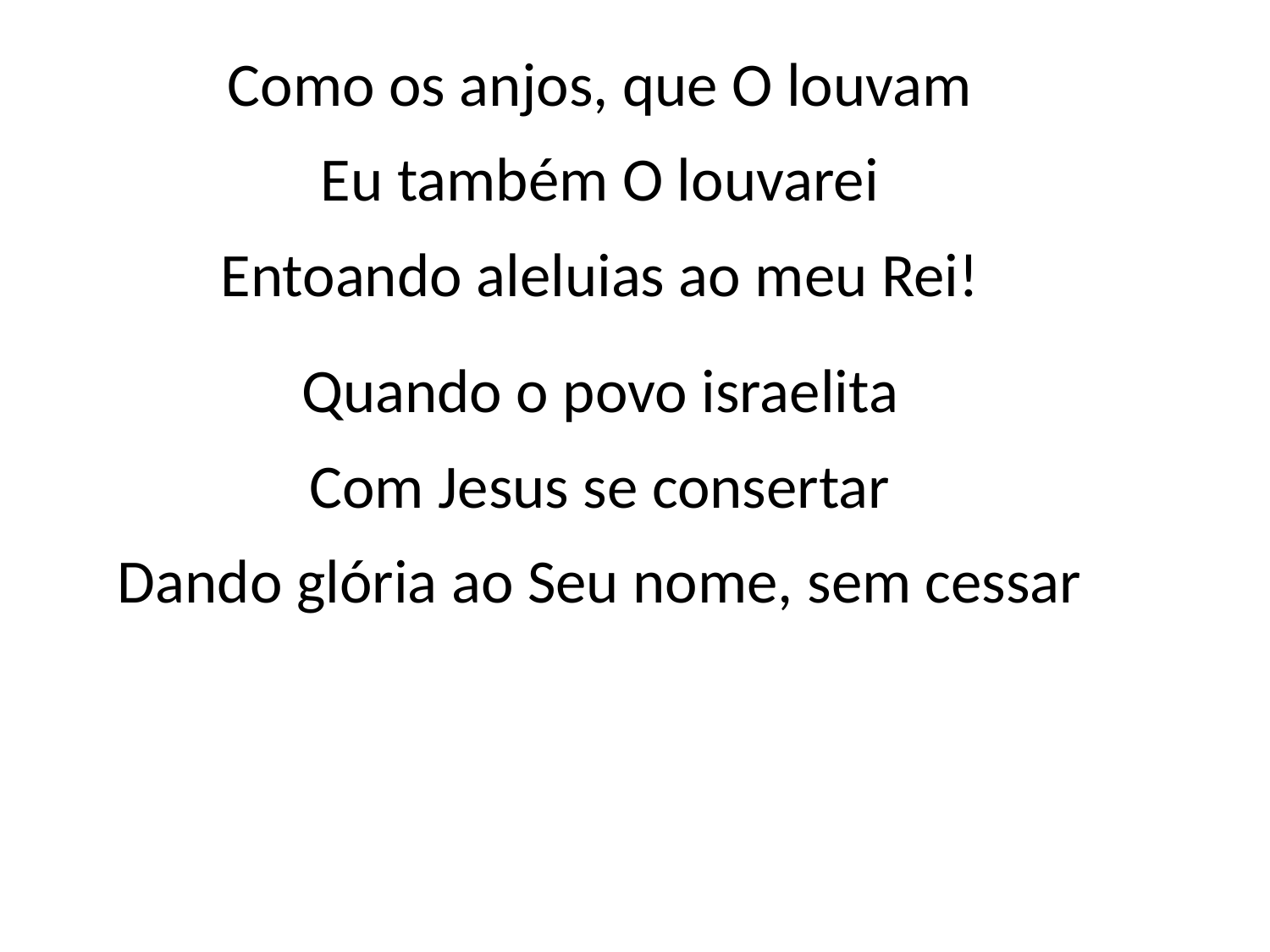

Como os anjos, que O louvam

Eu também O louvarei

Entoando aleluias ao meu Rei!

Quando o povo israelita

Com Jesus se consertar

Dando glória ao Seu nome, sem cessar

#